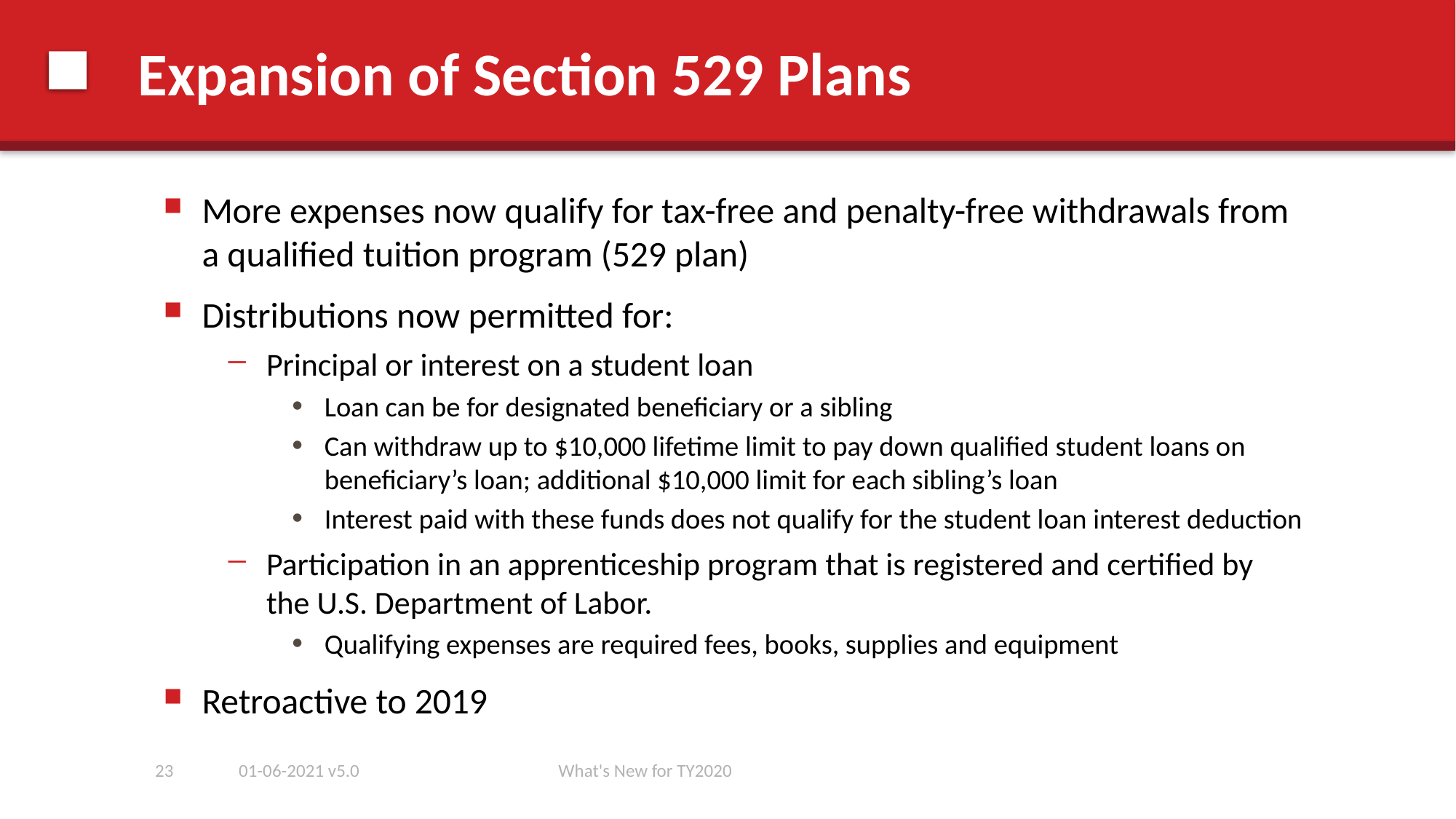

# Expansion of Section 529 Plans
More expenses now qualify for tax-free and penalty-free withdrawals from a qualified tuition program (529 plan)
Distributions now permitted for:
Principal or interest on a student loan
Loan can be for designated beneficiary or a sibling
Can withdraw up to $10,000 lifetime limit to pay down qualified student loans on beneficiary’s loan; additional $10,000 limit for each sibling’s loan
Interest paid with these funds does not qualify for the student loan interest deduction
Participation in an apprenticeship program that is registered and certified by the U.S. Department of Labor.
Qualifying expenses are required fees, books, supplies and equipment
Retroactive to 2019

23
01-06-2021 v5.0
What's New for TY2020